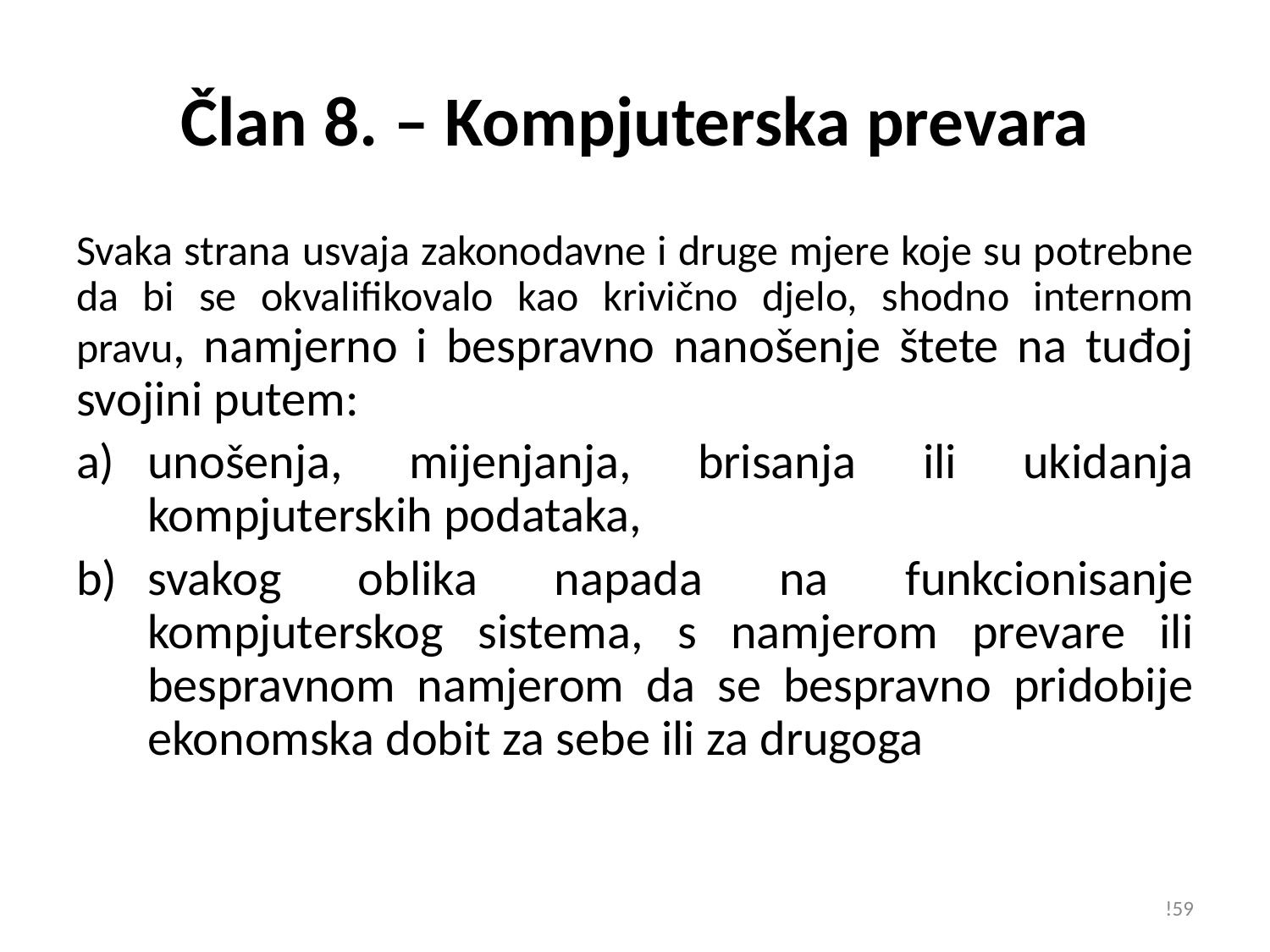

# Član 8. – Kompjuterska prevara
Svaka strana usvaja zakonodavne i druge mjere koje su potrebne da bi se okvalifikovalo kao krivično djelo, shodno internom pravu, namjerno i bespravno nanošenje štete na tuđoj svojini putem:
unošenja, mijenjanja, brisanja ili ukidanja kompjuterskih podataka,
svakog oblika napada na funkcionisanje kompjuterskog sistema, s namjerom prevare ili bespravnom namjerom da se bespravno pridobije ekonomska dobit za sebe ili za drugoga
!59